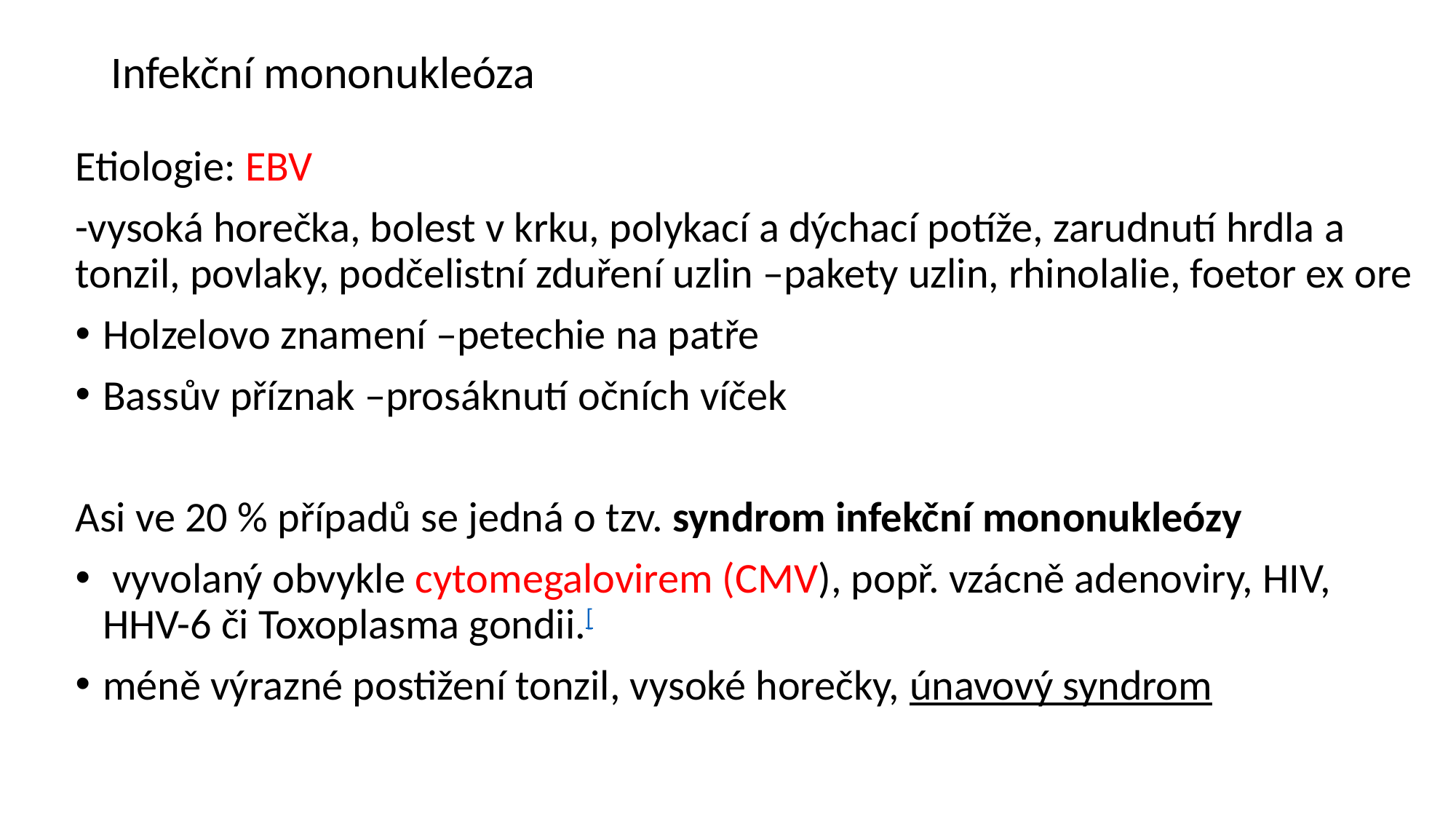

# Infekční mononukleóza
Etiologie: EBV
-vysoká horečka, bolest v krku, polykací a dýchací potíže, zarudnutí hrdla a tonzil, povlaky, podčelistní zduření uzlin –pakety uzlin, rhinolalie, foetor ex ore
Holzelovo znamení –petechie na patře
Bassův příznak –prosáknutí očních víček

Asi ve 20 % případů se jedná o tzv. syndrom infekční mononukleózy
 vyvolaný obvykle cytomegalovirem (CMV), popř. vzácně adenoviry, HIV, HHV-6 či Toxoplasma gondii.[
méně výrazné postižení tonzil, vysoké horečky, únavový syndrom